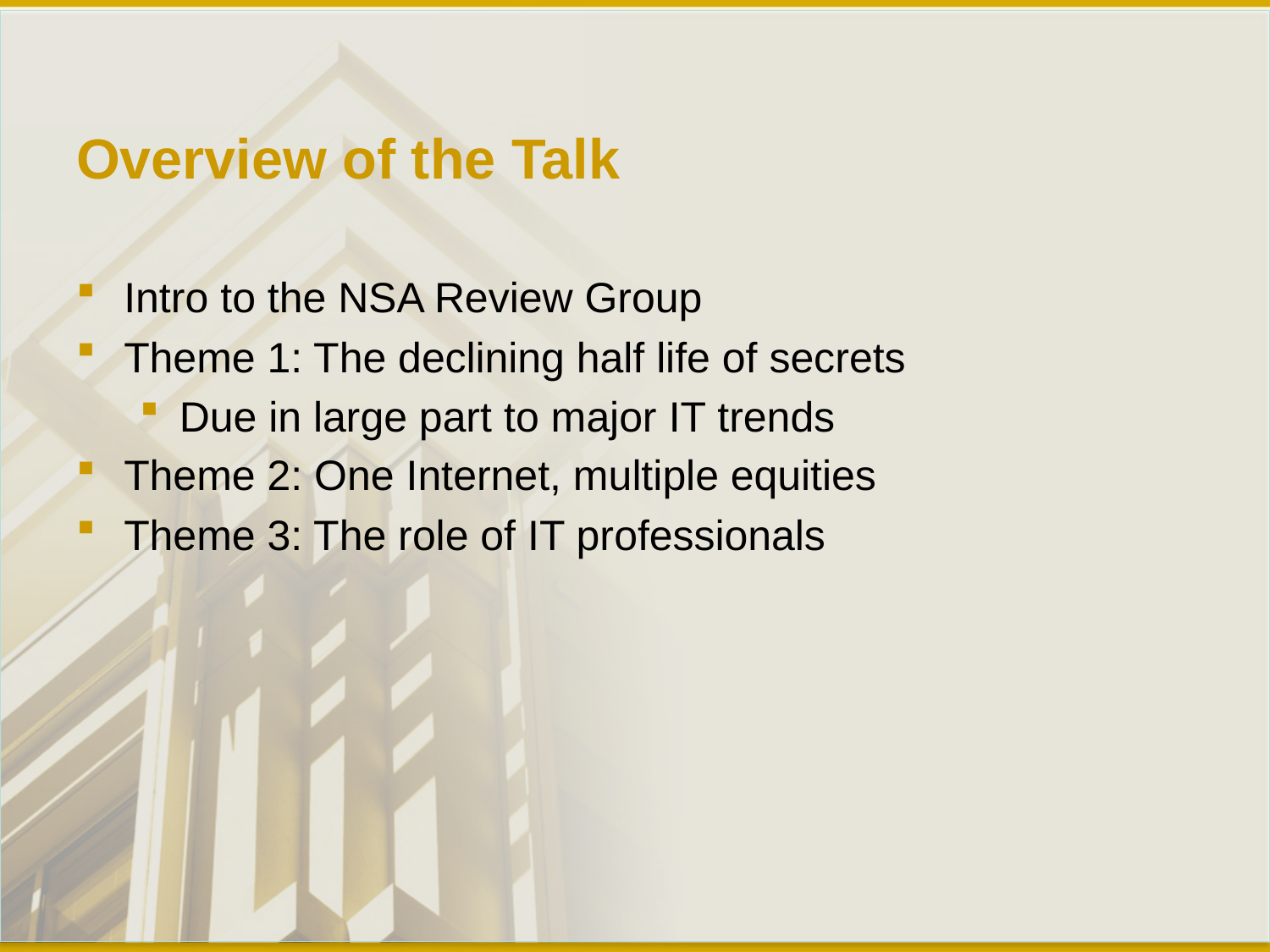

# Overview of the Talk
Intro to the NSA Review Group
Theme 1: The declining half life of secrets
Due in large part to major IT trends
Theme 2: One Internet, multiple equities
Theme 3: The role of IT professionals